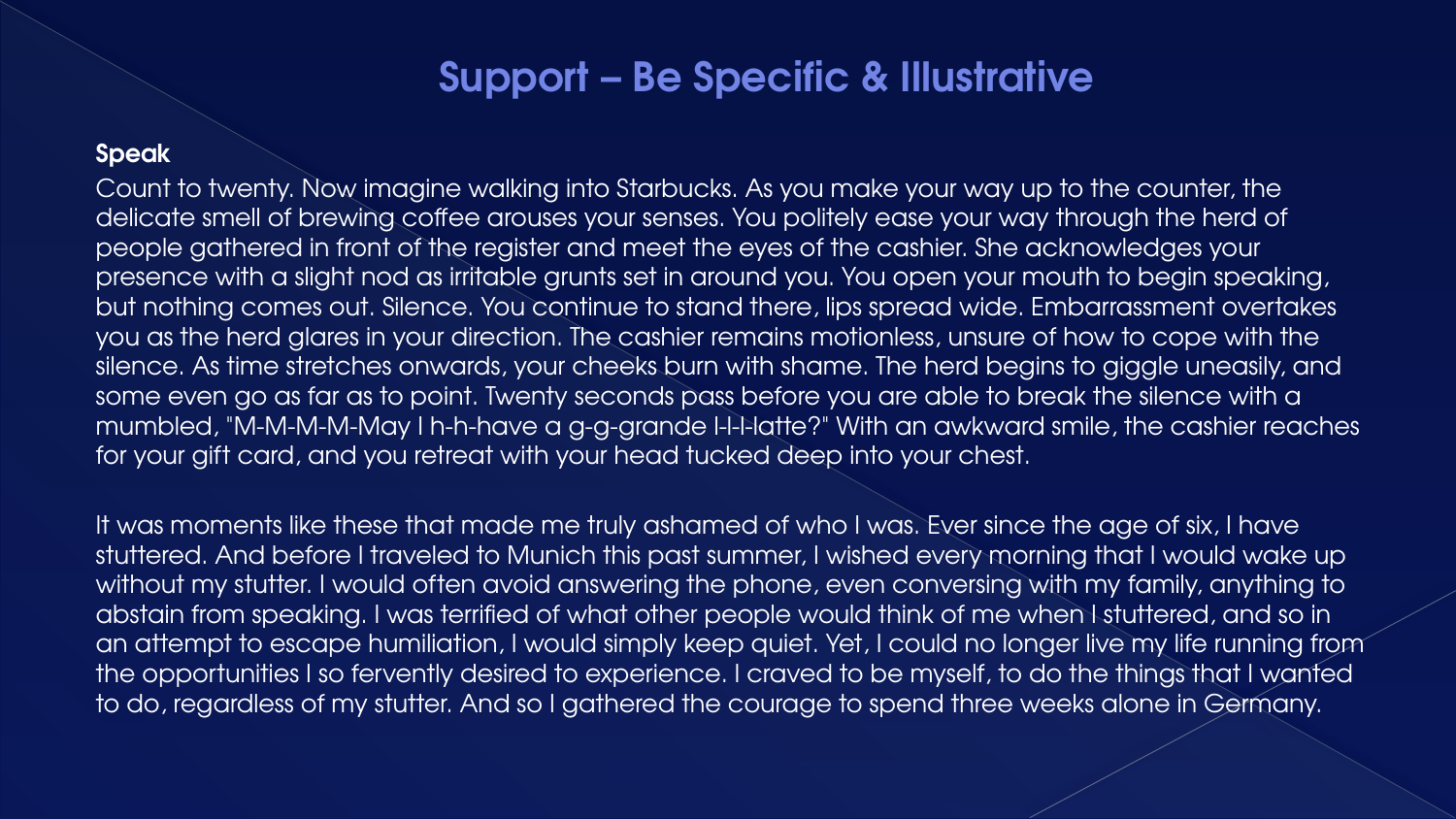

# Support – Be Specific & Illustrative
Speak
Count to twenty. Now imagine walking into Starbucks. As you make your way up to the counter, the delicate smell of brewing coffee arouses your senses. You politely ease your way through the herd of people gathered in front of the register and meet the eyes of the cashier. She acknowledges your presence with a slight nod as irritable grunts set in around you. You open your mouth to begin speaking, but nothing comes out. Silence. You continue to stand there, lips spread wide. Embarrassment overtakes you as the herd glares in your direction. The cashier remains motionless, unsure of how to cope with the silence. As time stretches onwards, your cheeks burn with shame. The herd begins to giggle uneasily, and some even go as far as to point. Twenty seconds pass before you are able to break the silence with a mumbled, "M-M-M-M-May I h-h-have a g-g-grande l-l-l-latte?" With an awkward smile, the cashier reaches for your gift card, and you retreat with your head tucked deep into your chest.

It was moments like these that made me truly ashamed of who I was. Ever since the age of six, I have stuttered. And before I traveled to Munich this past summer, I wished every morning that I would wake up without my stutter. I would often avoid answering the phone, even conversing with my family, anything to abstain from speaking. I was terrified of what other people would think of me when I stuttered, and so in an attempt to escape humiliation, I would simply keep quiet. Yet, I could no longer live my life running from the opportunities I so fervently desired to experience. I craved to be myself, to do the things that I wanted to do, regardless of my stutter. And so I gathered the courage to spend three weeks alone in Germany.